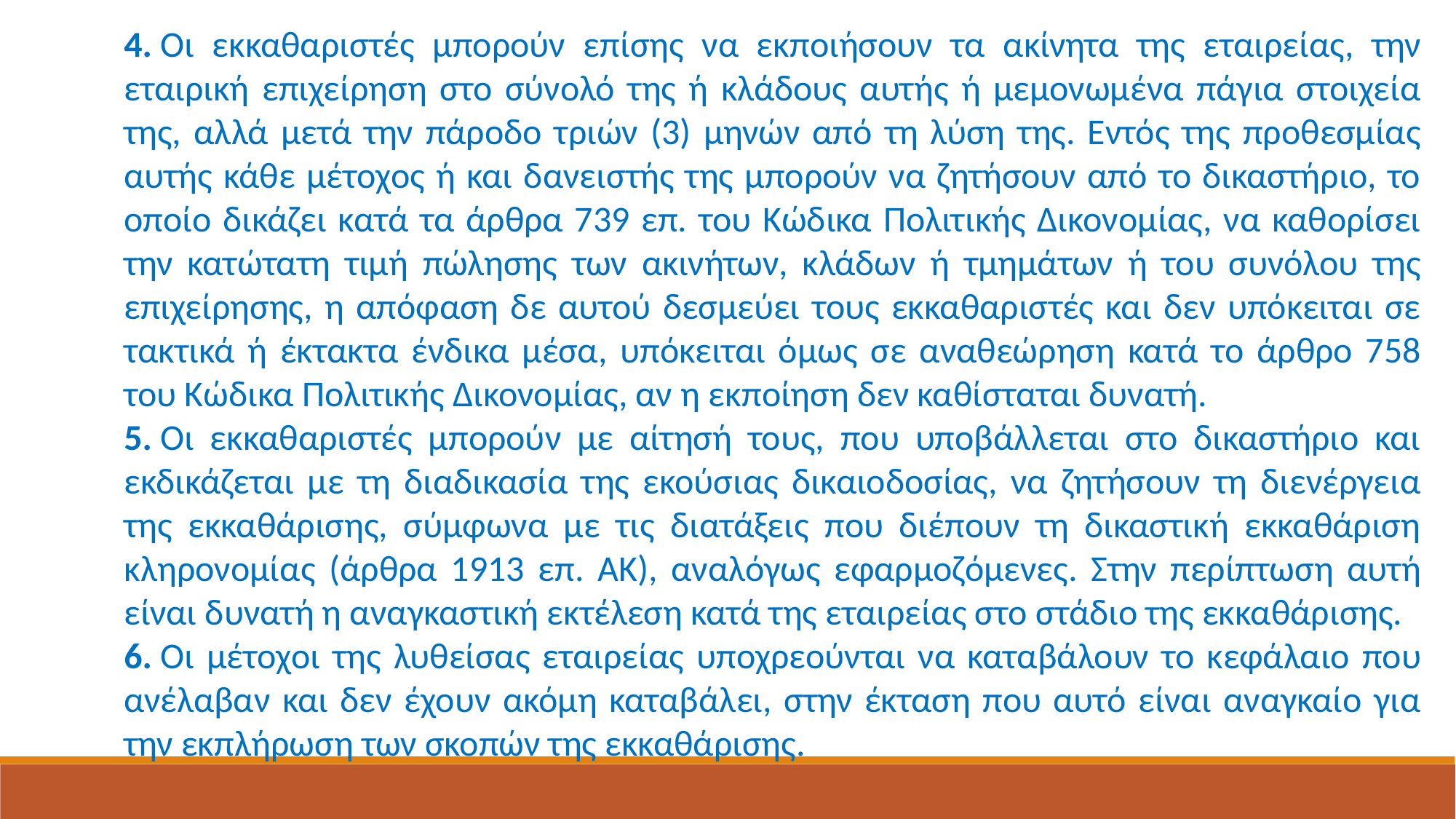

4. Οι εκκαθαριστές μπορούν επίσης να εκποιήσουν τα ακίνητα της εταιρείας, την εταιρική επιχείρηση στο σύνολό της ή κλάδους αυτής ή μεμονωμένα πάγια στοιχεία της, αλλά μετά την πάροδο τριών (3) μηνών από τη λύση της. Εντός της προθεσμίας αυτής κάθε μέτοχος ή και δανειστής της μπορούν να ζητήσουν από το δικαστήριο, το οποίο δικάζει κατά τα άρθρα 739 επ. του Κώδικα Πολιτικής Δικονομίας, να καθορίσει την κατώτατη τιμή πώλησης των ακινήτων, κλάδων ή τμημάτων ή του συνόλου της επιχείρησης, η απόφαση δε αυτού δεσμεύει τους εκκαθαριστές και δεν υπόκειται σε τακτικά ή έκτακτα ένδικα μέσα, υπόκειται όμως σε αναθεώρηση κατά το άρθρο 758 του Κώδικα Πολιτικής Δικονομίας, αν η εκποίηση δεν καθίσταται δυνατή.
5. Οι εκκαθαριστές μπορούν με αίτησή τους, που υποβάλλεται στο δικαστήριο και εκδικάζεται με τη διαδικασία της εκούσιας δικαιοδοσίας, να ζητήσουν τη διενέργεια της εκκαθάρισης, σύμφωνα με τις διατάξεις που διέπουν τη δικαστική εκκαθάριση κληρονομίας (άρθρα 1913 επ. ΑΚ), αναλόγως εφαρμοζόμενες. Στην περίπτωση αυτή είναι δυνατή η αναγκαστική εκτέλεση κατά της εταιρείας στο στάδιο της εκκαθάρισης.
6. Οι μέτοχοι της λυθείσας εταιρείας υποχρεούνται να καταβάλουν το κεφάλαιο που ανέλαβαν και δεν έχουν ακόμη καταβάλει, στην έκταση που αυτό είναι αναγκαίο για την εκπλήρωση των σκοπών της εκκαθάρισης.